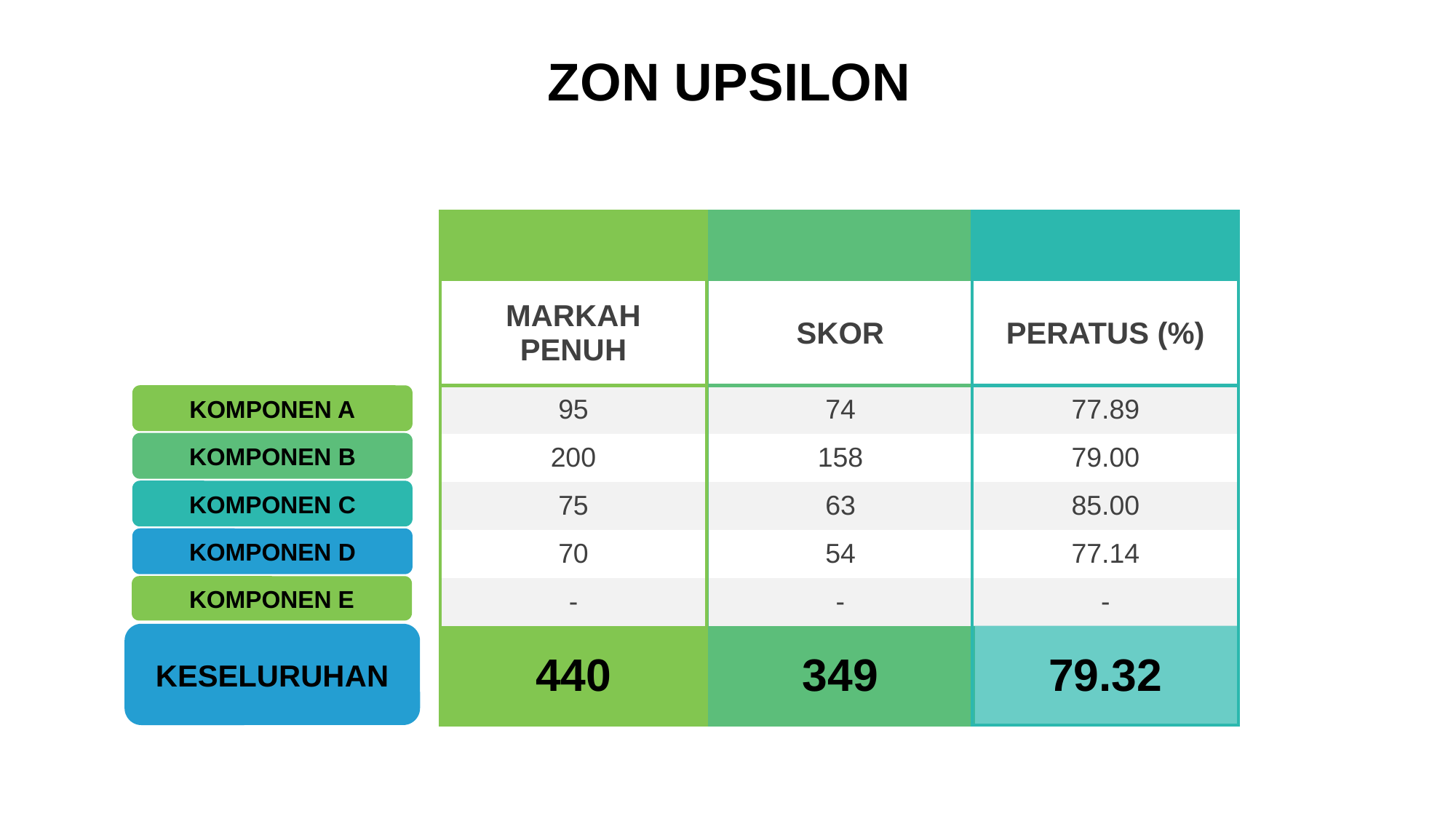

ZON UPSILON
|  |
| --- |
| MARKAH PENUH |
| 95 |
| 200 |
| 75 |
| 70 |
| - |
| 440 |
|  |
| --- |
| SKOR |
| 74 |
| 158 |
| 63 |
| 54 |
| - |
| 349 |
|  |
| --- |
| PERATUS (%) |
| 77.89 |
| 79.00 |
| 85.00 |
| 77.14 |
| - |
| 79.32 |
KOMPONEN A
KOMPONEN B
KOMPONEN C
KOMPONEN D
KOMPONEN E
KESELURUHAN